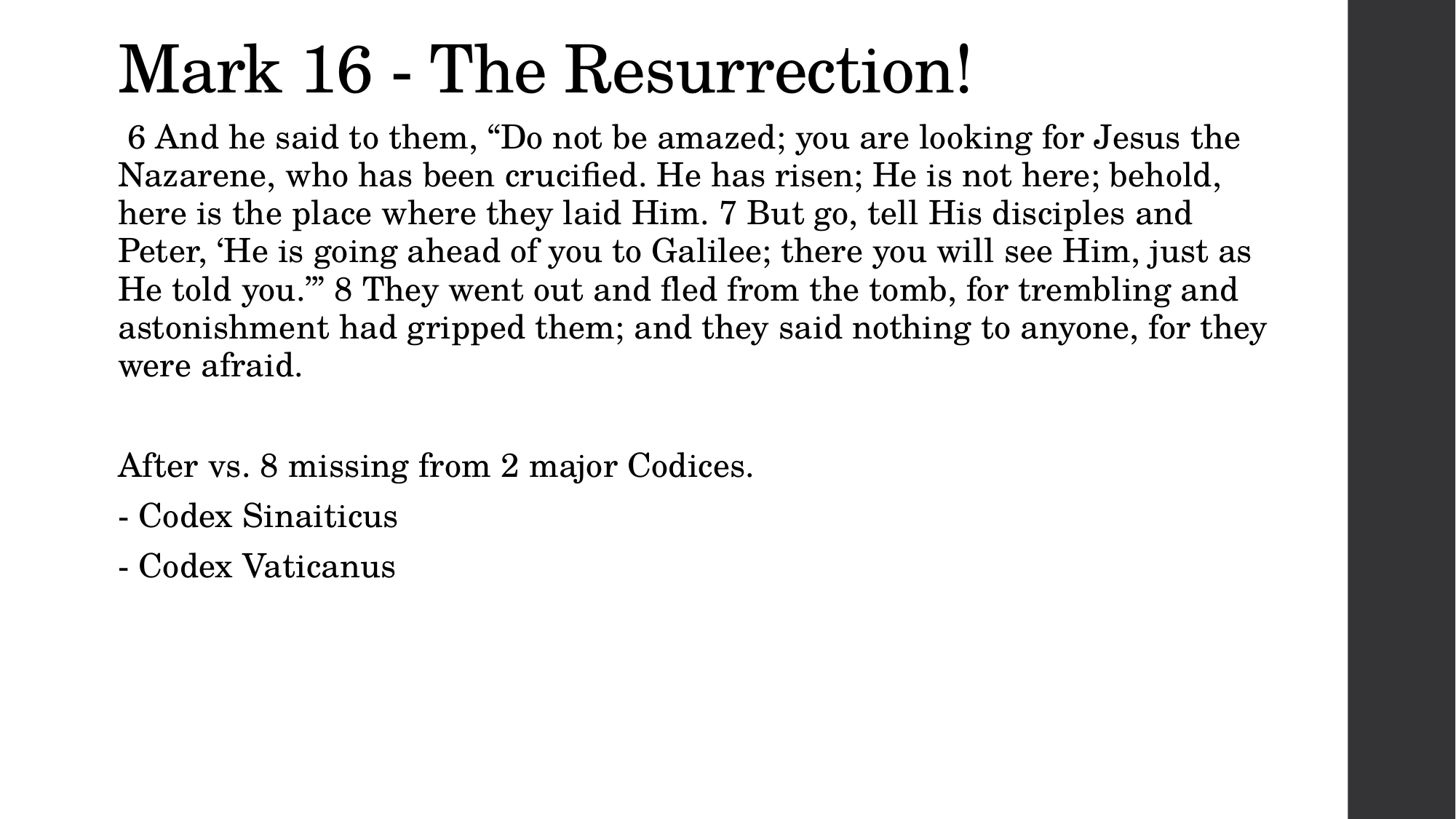

# Mark 16 - The Resurrection!
 6 And he said to them, “Do not be amazed; you are looking for Jesus the Nazarene, who has been crucified. He has risen; He is not here; behold, here is the place where they laid Him. 7 But go, tell His disciples and Peter, ‘He is going ahead of you to Galilee; there you will see Him, just as He told you.’” 8 They went out and fled from the tomb, for trembling and astonishment had gripped them; and they said nothing to anyone, for they were afraid.

After vs. 8 missing from 2 major Codices.
- Codex Sinaiticus
- Codex Vaticanus